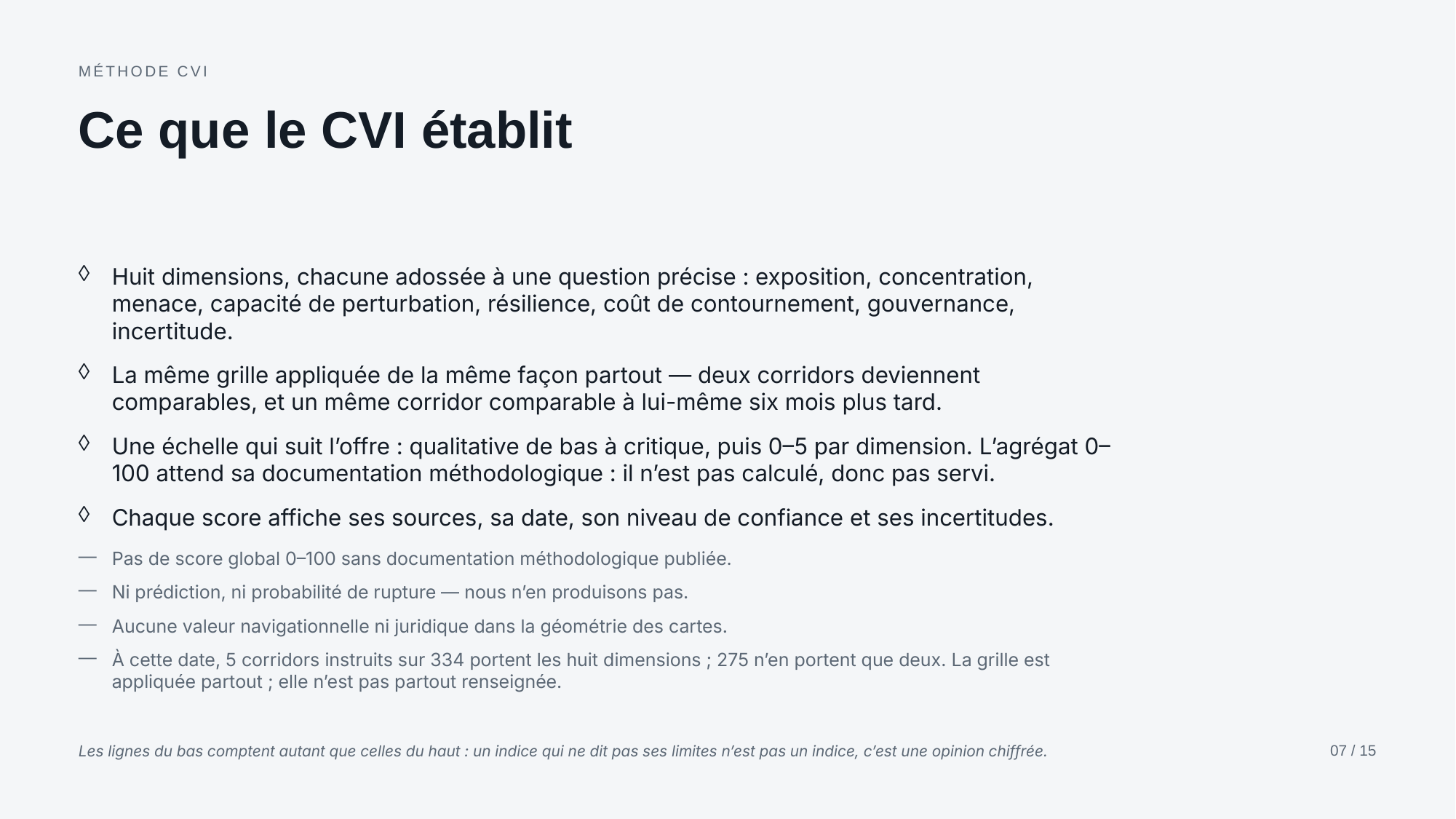

MÉTHODE CVI
Ce que le CVI établit
Huit dimensions, chacune adossée à une question précise : exposition, concentration, menace, capacité de perturbation, résilience, coût de contournement, gouvernance, incertitude.
La même grille appliquée de la même façon partout — deux corridors deviennent comparables, et un même corridor comparable à lui-même six mois plus tard.
Une échelle qui suit l’offre : qualitative de bas à critique, puis 0–5 par dimension. L’agrégat 0–100 attend sa documentation méthodologique : il n’est pas calculé, donc pas servi.
Chaque score affiche ses sources, sa date, son niveau de confiance et ses incertitudes.
Pas de score global 0–100 sans documentation méthodologique publiée.
Ni prédiction, ni probabilité de rupture — nous n’en produisons pas.
Aucune valeur navigationnelle ni juridique dans la géométrie des cartes.
À cette date, 5 corridors instruits sur 334 portent les huit dimensions ; 275 n’en portent que deux. La grille est appliquée partout ; elle n’est pas partout renseignée.
Les lignes du bas comptent autant que celles du haut : un indice qui ne dit pas ses limites n’est pas un indice, c’est une opinion chiffrée.
07 / 15